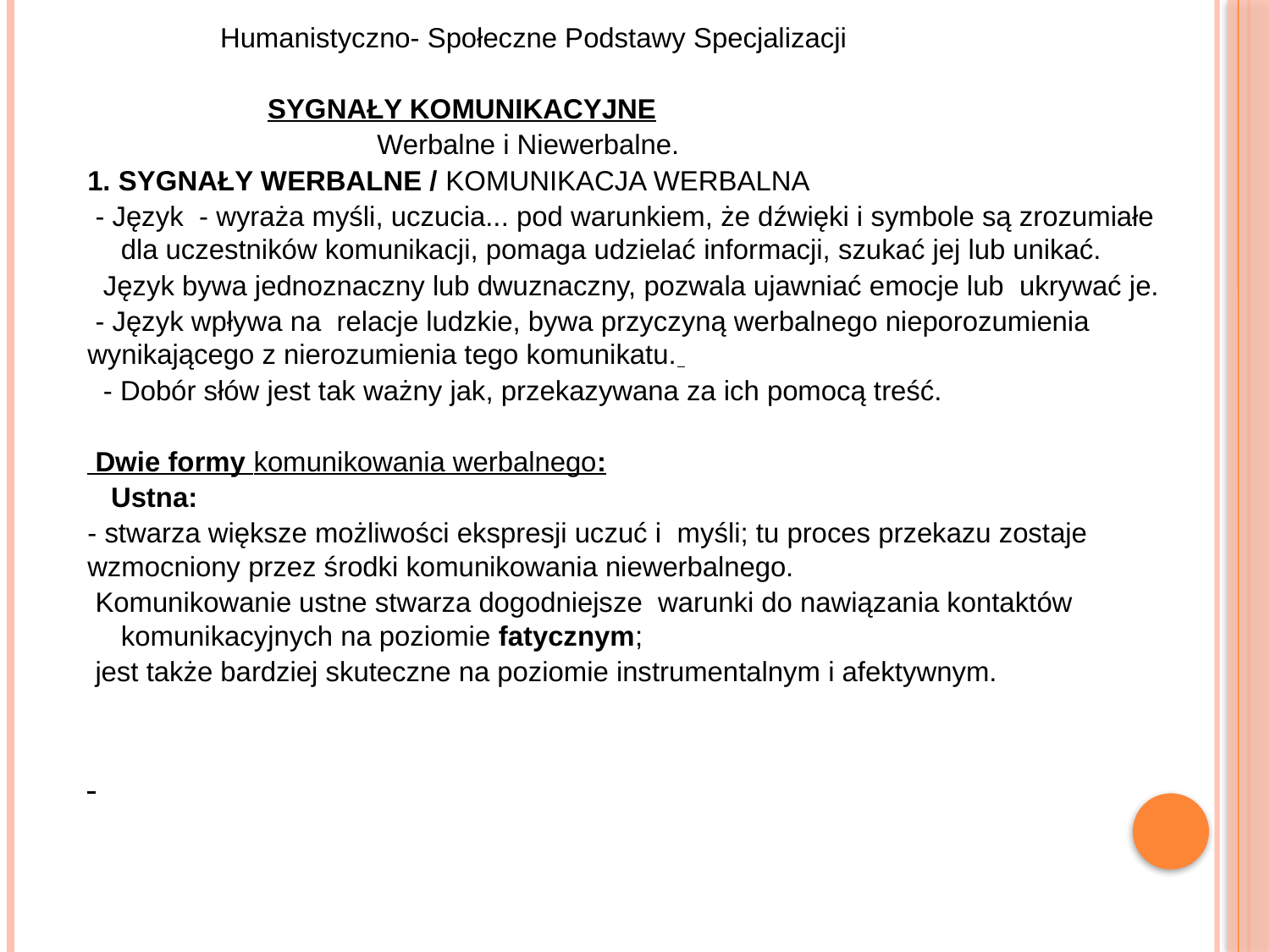

Humanistyczno- Społeczne Podstawy Specjalizacji

                       SYGNAŁY KOMUNIKACYJNE
                                     Werbalne i Niewerbalne.
1. SYGNAŁY WERBALNE / KOMUNIKACJA WERBALNA
 - Język  - wyraża myśli, uczucia... pod warunkiem, że dźwięki i symbole są zrozumiałe dla uczestników komunikacji, pomaga udzielać informacji, szukać jej lub unikać.
  Język bywa jednoznaczny lub dwuznaczny, pozwala ujawniać emocje lub  ukrywać je.
 - Język wpływa na  relacje ludzkie, bywa przyczyną werbalnego nieporozumienia wynikającego z nierozumienia tego komunikatu.
  - Dobór słów jest tak ważny jak, przekazywana za ich pomocą treść.

 Dwie formy komunikowania werbalnego:
   Ustna:
- stwarza większe możliwości ekspresji uczuć i  myśli; tu proces przekazu zostaje wzmocniony przez środki komunikowania niewerbalnego.
 Komunikowanie ustne stwarza dogodniejsze  warunki do nawiązania kontaktów komunikacyjnych na poziomie fatycznym;
 jest także bardziej skuteczne na poziomie instrumentalnym i afektywnym.